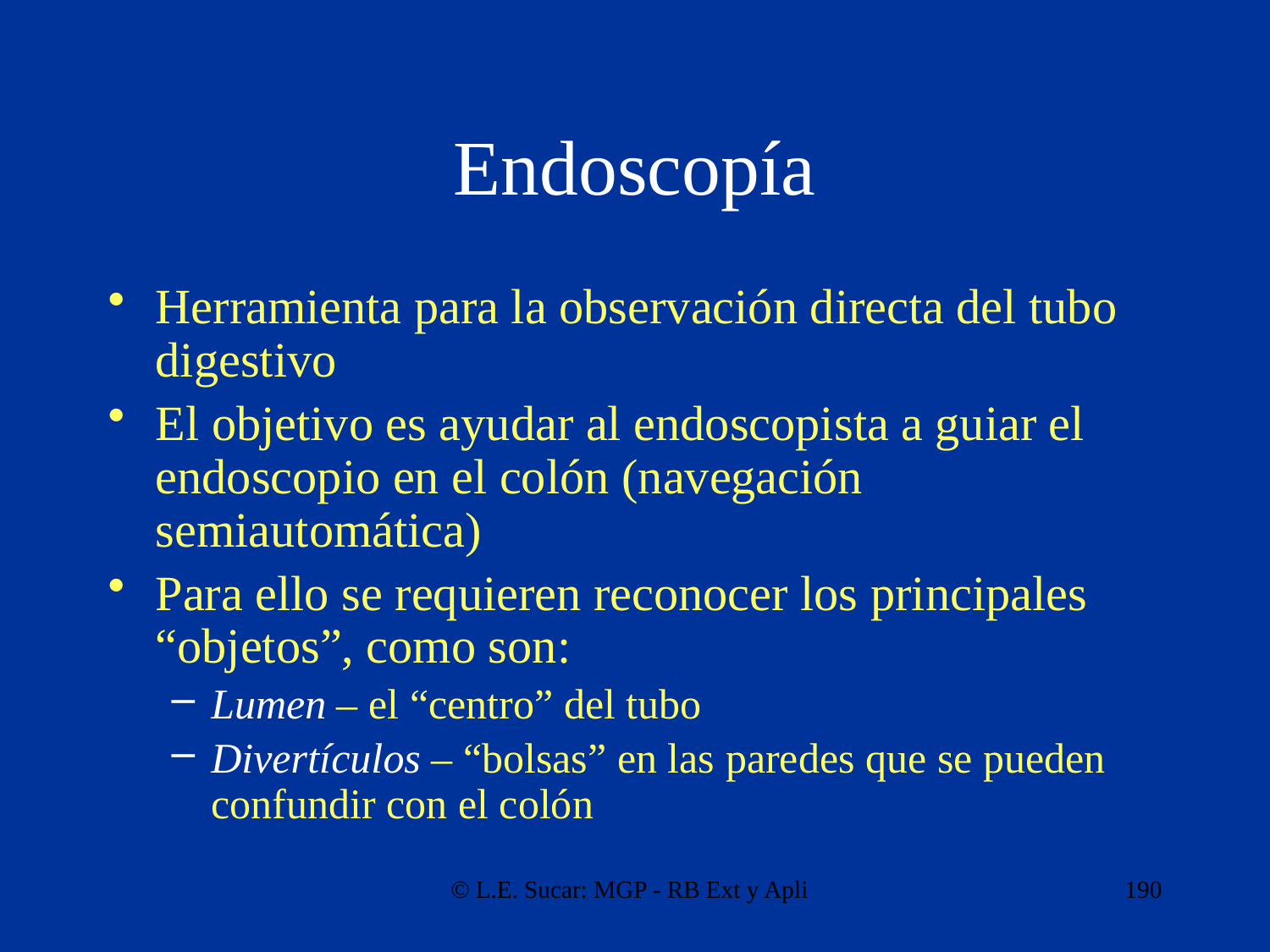

# Endoscopía
Herramienta para la observación directa del tubo digestivo
El objetivo es ayudar al endoscopista a guiar el endoscopio en el colón (navegación semiautomática)
Para ello se requieren reconocer los principales “objetos”, como son:
Lumen – el “centro” del tubo
Divertículos – “bolsas” en las paredes que se pueden confundir con el colón
© L.E. Sucar: MGP - RB Ext y Apli
190